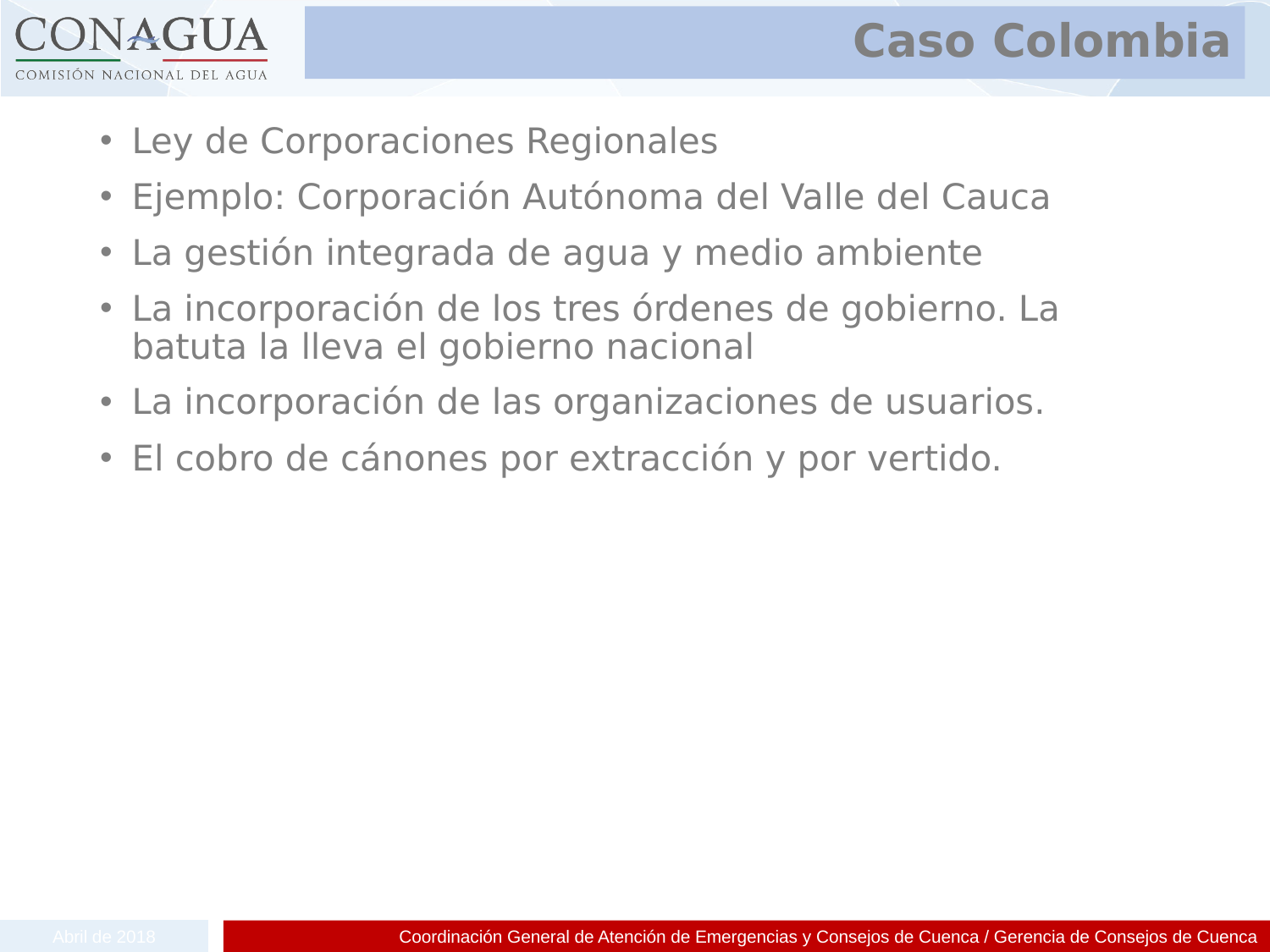

# Caso Colombia
Ley de Corporaciones Regionales
Ejemplo: Corporación Autónoma del Valle del Cauca
La gestión integrada de agua y medio ambiente
La incorporación de los tres órdenes de gobierno. La batuta la lleva el gobierno nacional
La incorporación de las organizaciones de usuarios.
El cobro de cánones por extracción y por vertido.